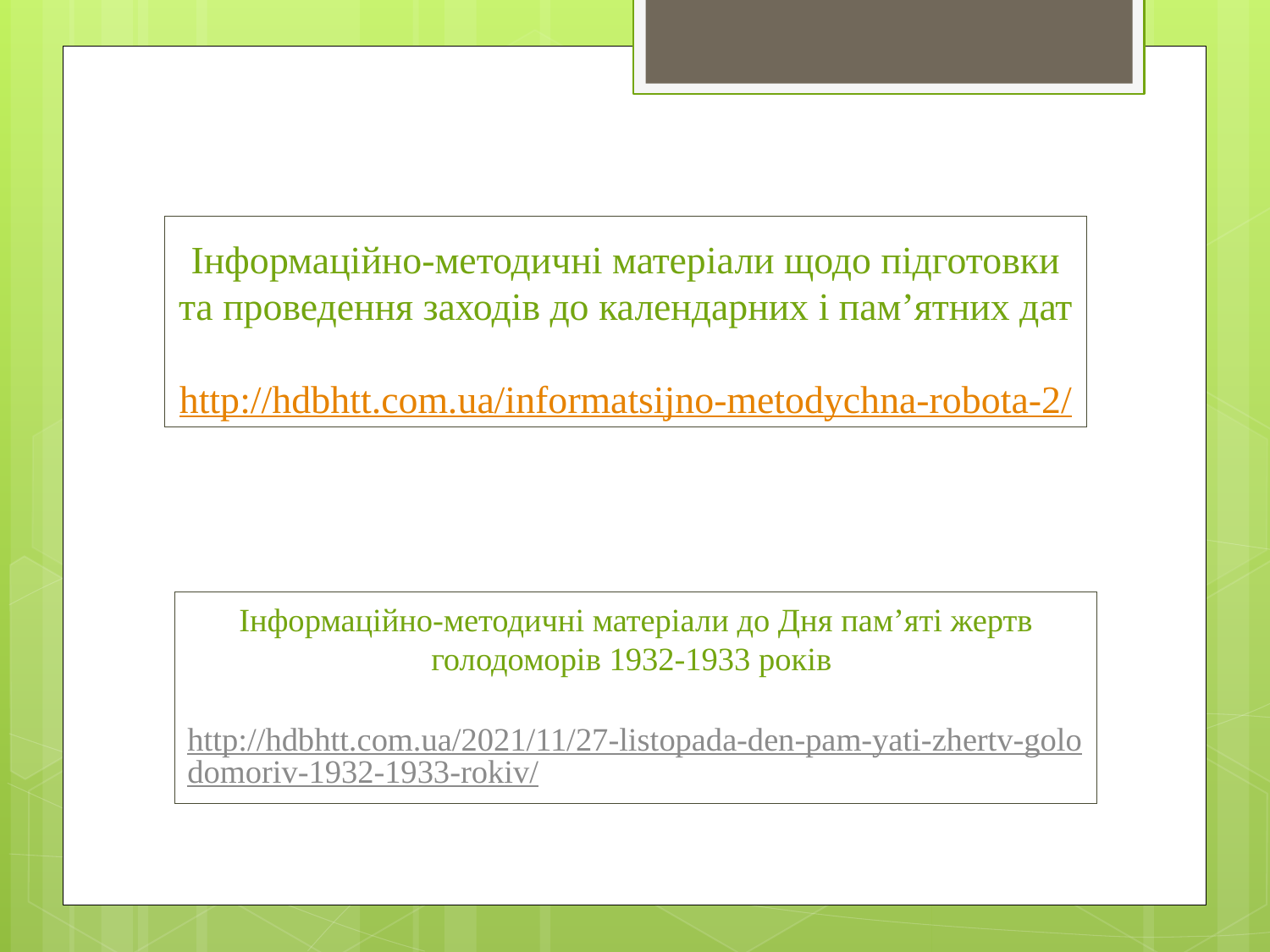

# Інформаційно-методичні матеріали щодо підготовки та проведення заходів до календарних і пам’ятних дат http://hdbhtt.com.ua/informatsijno-metodychna-robota-2/
Інформаційно-методичні матеріали до Дня пам’яті жертв голодоморів 1932-1933 років

http://hdbhtt.com.ua/2021/11/27-listopada-den-pam-yati-zhertv-golodomoriv-1932-1933-rokiv/